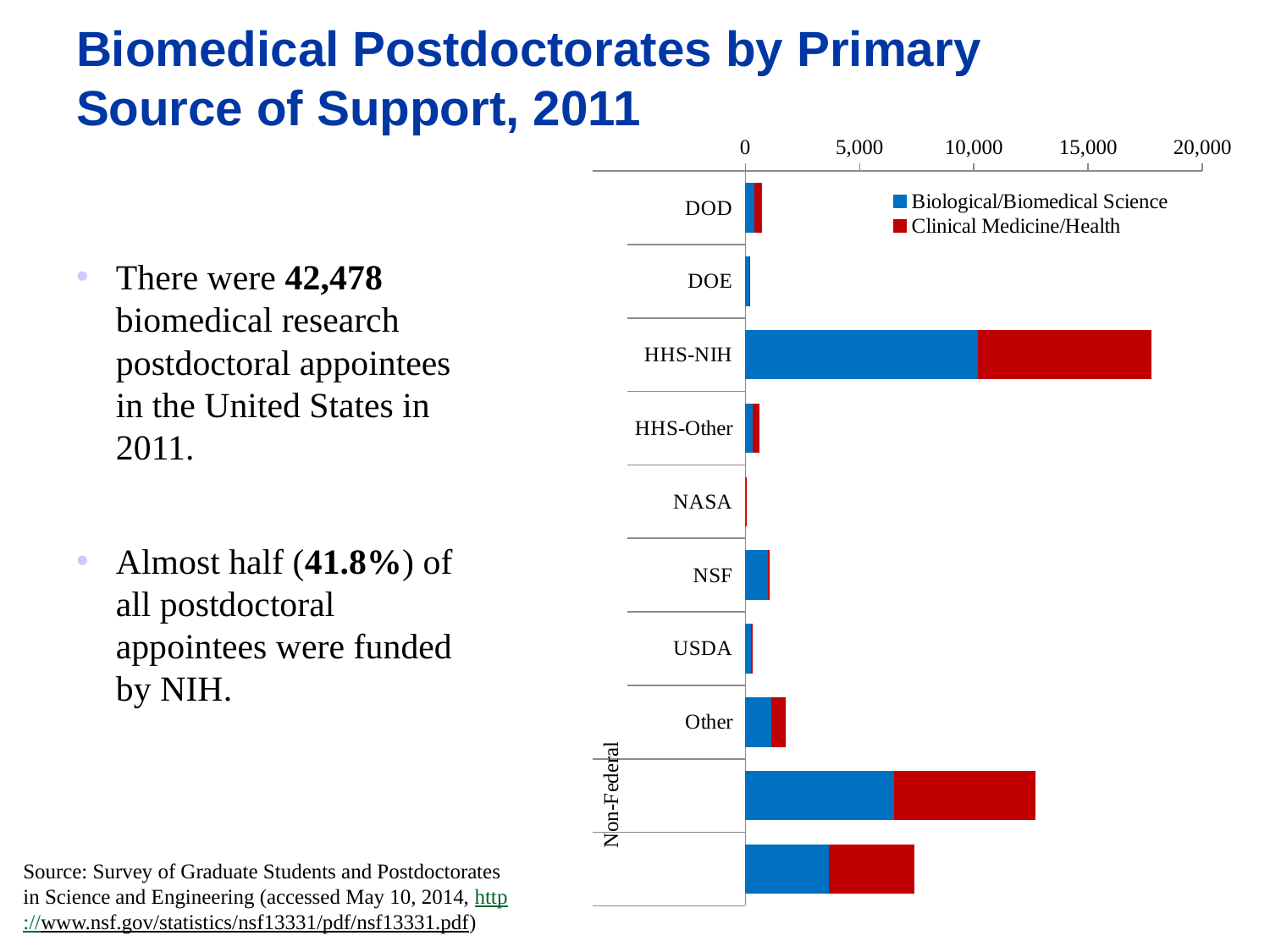

# Biomedical Postdoctorates by Primary Source of Support, 2011

### Chart

| Category | Biological/Biomedical Science | Clinical Medicine/Health |
|---|---|---|
| DOD | 418.0 | 312.0 |
| DOE | 192.0 | 20.0 |
| HHS-NIH | 10194.0 | 7552.0 |
| HHS-Other | 335.0 | 267.0 |
| NASA | 38.0 | 17.0 |
| NSF | 1008.0 | 42.0 |
| USDA | 254.0 | 45.0 |
| Other | 1141.0 | 604.0 |
|  | 6522.0 | 6149.0 |
|  | 3678.0 | 3690.0 |
There were 42,478 biomedical research postdoctoral appointees in the United States in 2011.

Almost half (41.8%) of all postdoctoral appointees were funded by NIH.

Source: Survey of Graduate Students and Postdoctorates in Science and Engineering (accessed May 10, 2014, http://www.nsf.gov/statistics/nsf13331/pdf/nsf13331.pdf)